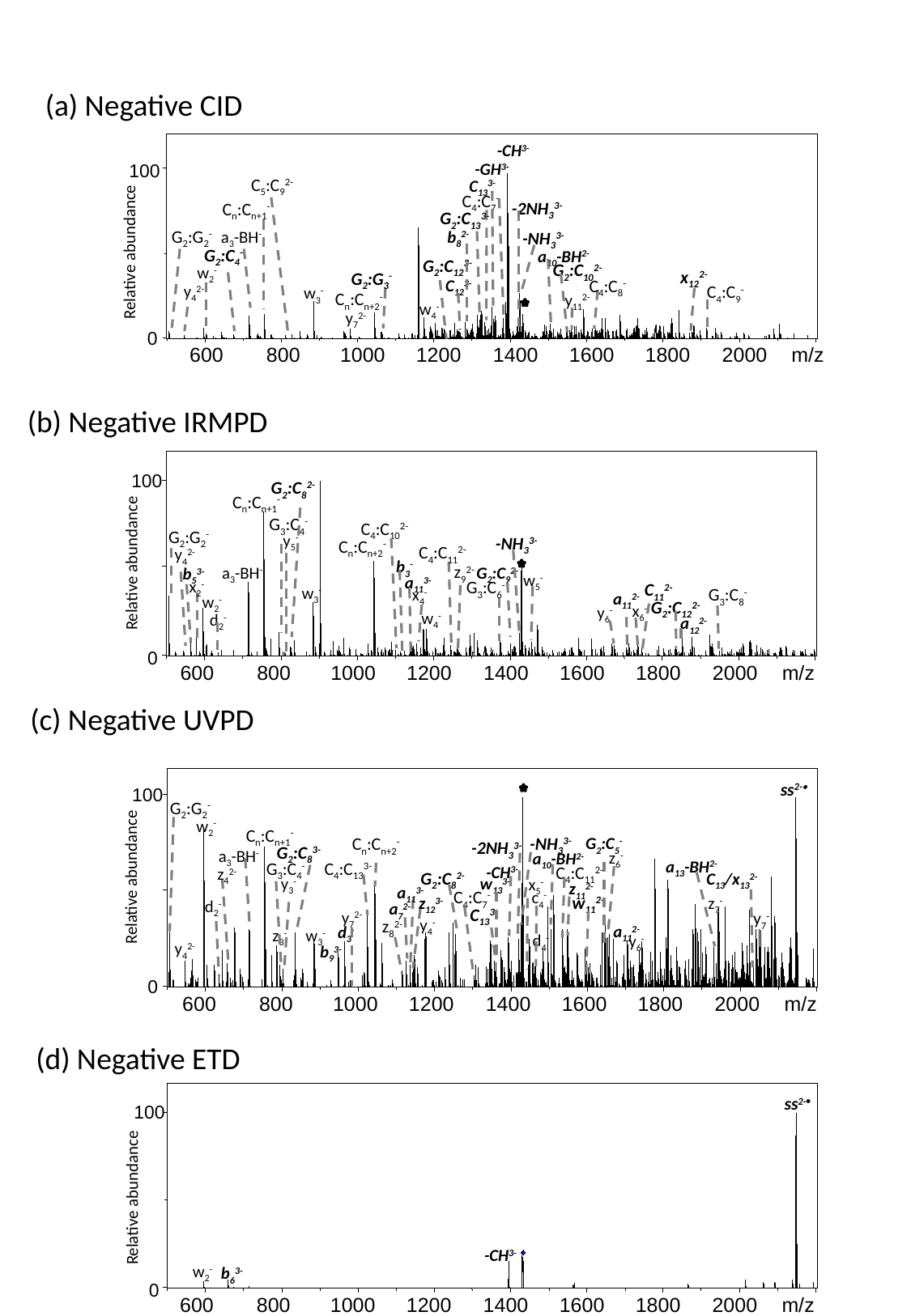

(a) Negative CID

-CH3-
-GH3-
100
C5:C92-

C133-

C4:C7-
-2NH33-
Cn:Cn+1-
G2:C133-
G2:G2-
a3-BH-
b82-
-NH33-
Relative abundance
G2:C4-
a10-BH2-
G2:C123-
G2:C102-

w2-
x122-
G2:G3-
C123-
C4:C8-
y42-
C4:C9-
w3-
Cn:Cn+2-
y112-
w4-

y72-
0

600
800
1000
1200
1400
1600
1800
2000
m/z
(b) Negative IRMPD

100
G2:C82-

Cn:Cn+1-
G3:C4-
C4:C102-
G2:G2-
y5-
-NH33-
Cn:Cn+2-
C4:C112-
y42-
Relative abundance
b3-
z92-
a3-BH-
G2:C92-
b53-

w5-
a113-

x2-
G3:C6-
C112-
w3-
G3:C8-
x4-
a112-
w2-
G2:C122-
x6-
y6-
w4-
d2-
a122-
0

600
800
1000
1200
1400
1600
1800
2000
m/z
(c) Negative UVPD

ss2-•
100

G2:G2-

w2-
Cn:Cn+1-
-NH33-
Cn:Cn+2-
G2:C5-
-2NH33-
G2:C83-
a3-BH-
z6-
a10-BH2-
a13-BH2-
G3:C4-
C4:C133-
-CH3-
C4:C112-
z42-
Relative abundance
G2:C82-
C13/x132-
w133-
y3-
x5-
z112-
a113-
C4:C7-
c4-
w112-
z7-
z123-
d2-

a72-
C133-
y72-
y7-
y4-
z82-
a112-
d3-
w3-
z3-
d4-
y6-
y42-
b93-
0

600
800
1000
1200
1400
1600
1800
2000
m/z
(d) Negative ETD

ss2-•
100

Relative abundance

-CH3-

w2-
b63-
0

600
800
1000
1200
1400
1600
1800
2000
m/z